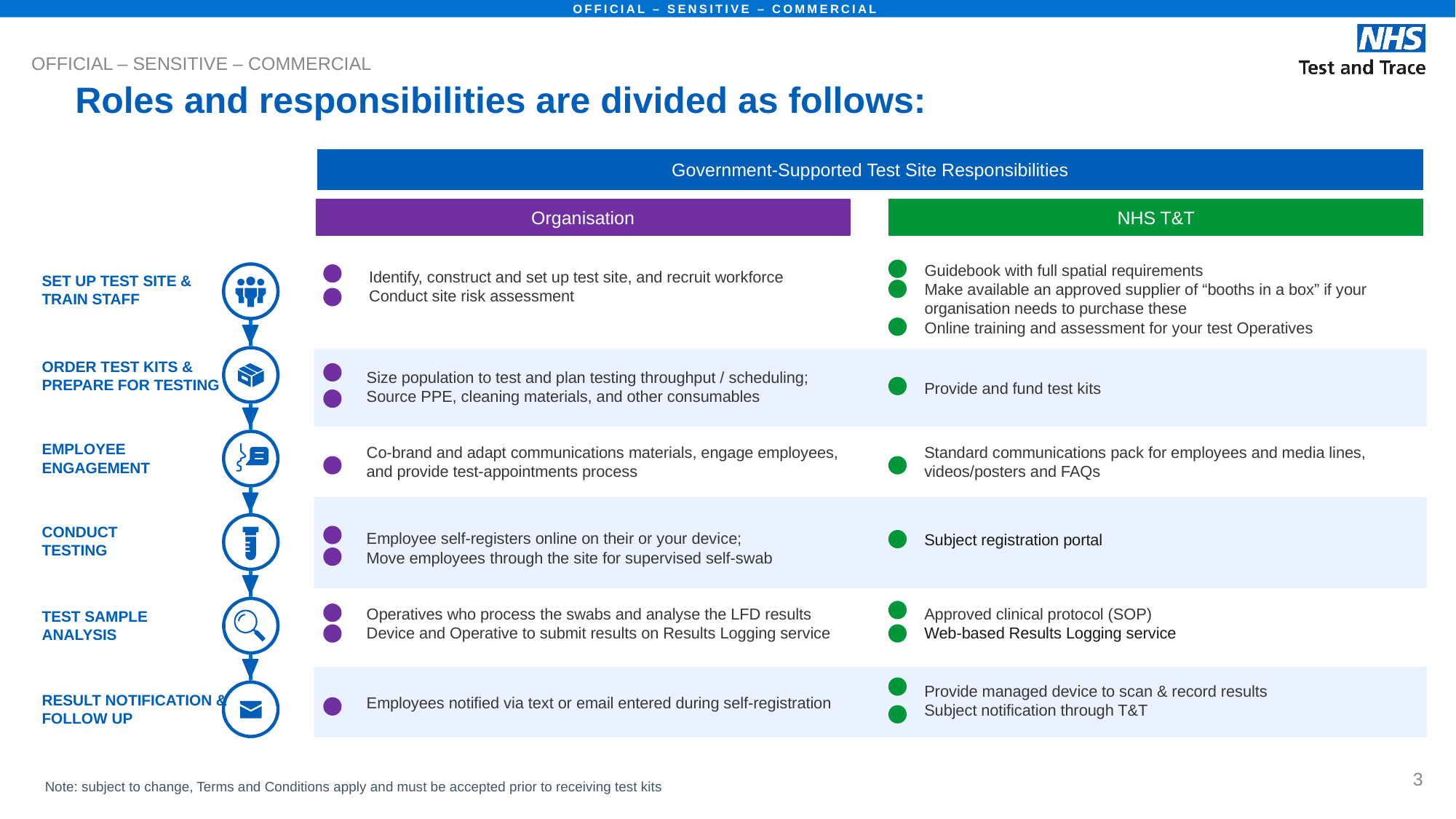

Government-Supported Test Site Responsibilities
# Roles and responsibilities are divided as follows:
Organisation
NHS T&T

SET UP TEST SITE & TRAIN STAFF
Identify, construct and set up test site, and recruit workforce
Conduct site risk assessment

Guidebook with full spatial requirements
Make available an approved supplier of “booths in a box” if your organisation needs to purchase these
Online training and assessment for your test Operatives

ORDER TEST KITS & PREPARE FOR TESTING

Provide and fund test kits

Size population to test and plan testing throughput / scheduling;
Source PPE, cleaning materials, and other consumables

EMPLOYEE ENGAGEMENT
Co-brand and adapt communications materials, engage employees, and provide test-appointments process
Standard communications pack for employees and media lines, videos/posters and FAQs

CONDUCT TESTING

Subject registration portal

Employee self-registers online on their or your device;
Move employees through the site for supervised self-swab

TEST SAMPLE ANALYSIS
Approved clinical protocol (SOP)
Web-based Results Logging service
Operatives who process the swabs and analyse the LFD results
Device and Operative to submit results on Results Logging service

Provide managed device to scan & record results
Subject notification through T&T
RESULT NOTIFICATION & FOLLOW UP
Employees notified via text or email entered during self-registration

Note: subject to change, Terms and Conditions apply and must be accepted prior to receiving test kits